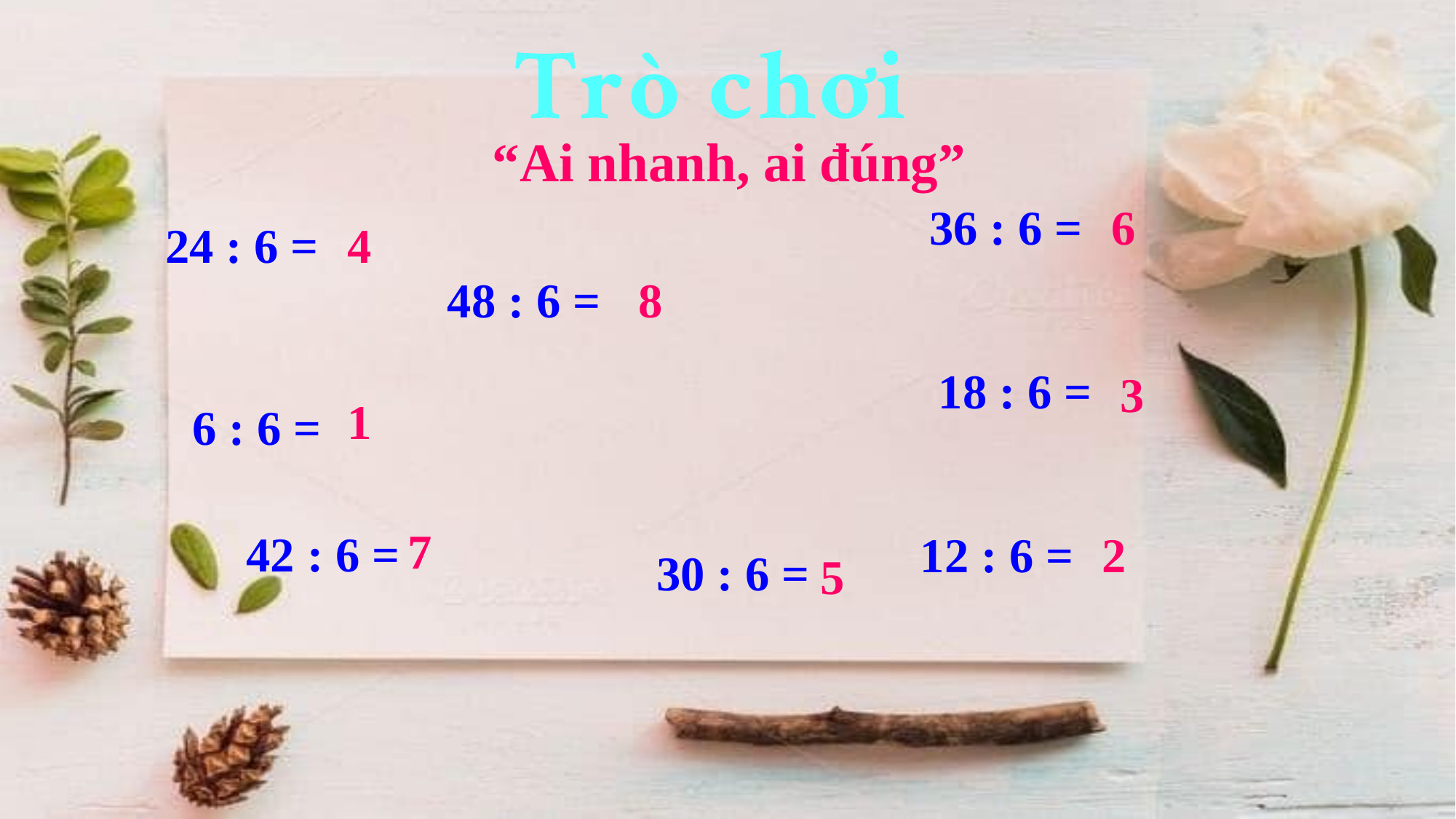

Trò chơi
“Ai nhanh, ai đúng”
36 : 6 =
6
24 : 6 =
4
48 : 6 =
8
18 : 6 =
3
1
6 : 6 =
7
42 : 6 =
12 : 6 =
2
30 : 6 =
5